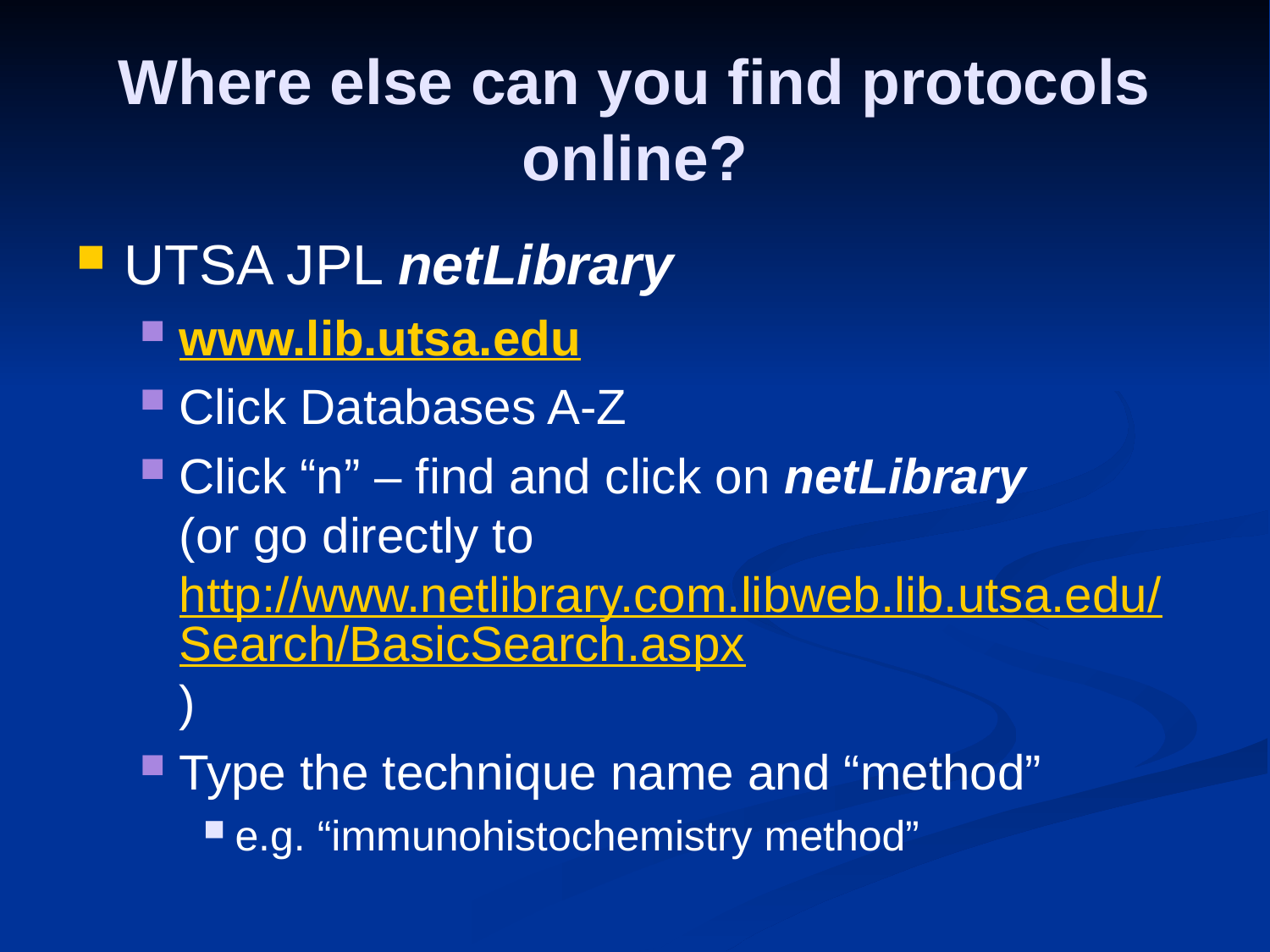

# Where else can you find protocols online?
UTSA JPL netLibrary
www.lib.utsa.edu
Click Databases A-Z
Click “n” – find and click on netLibrary
(or go directly to  http://www.netlibrary.com.libweb.lib.utsa.edu/Search/BasicSearch.aspx)
Type the technique name and “method”
e.g. “immunohistochemistry method”